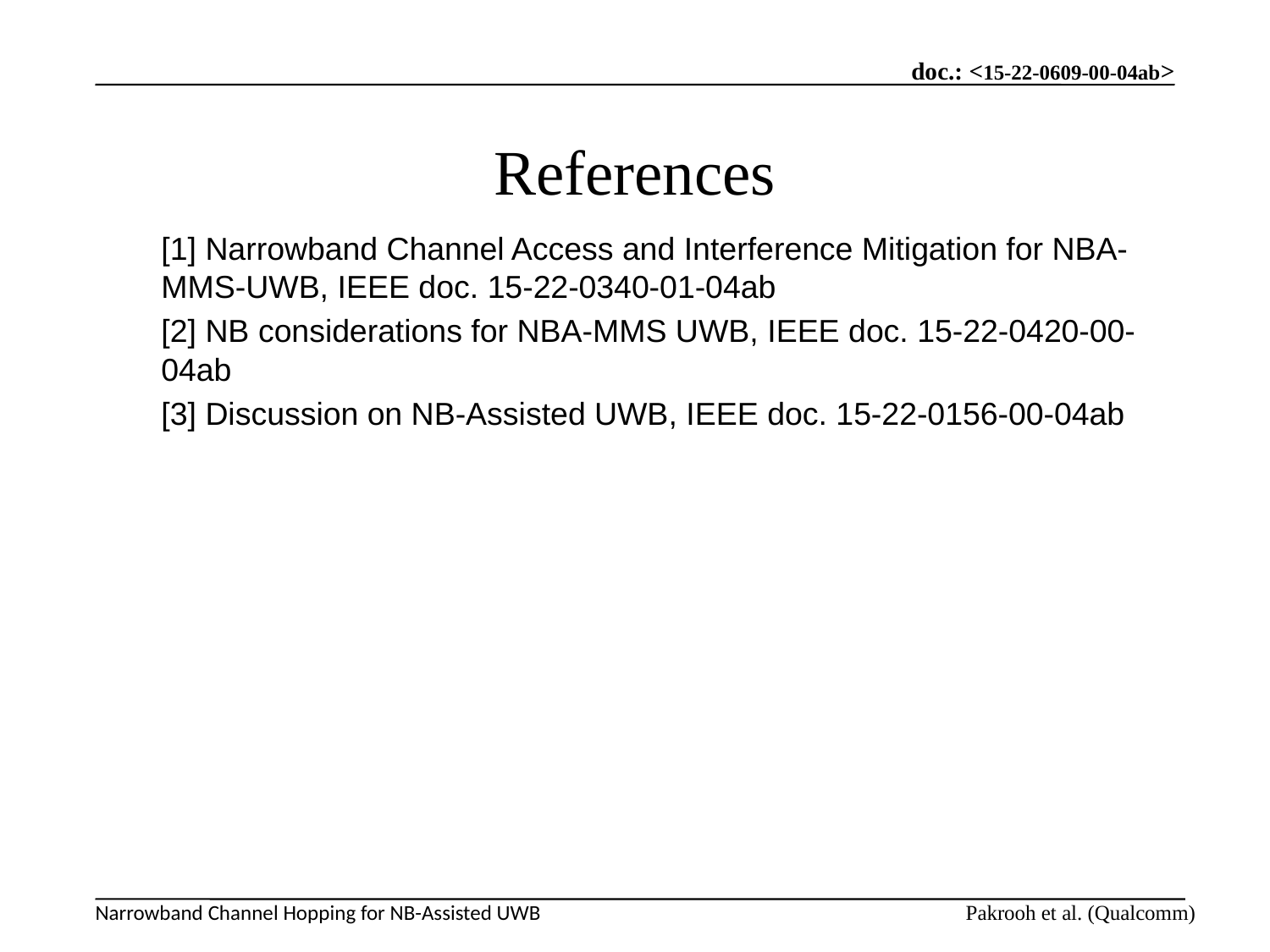

# References
[1] Narrowband Channel Access and Interference Mitigation for NBA-MMS-UWB, IEEE doc. 15-22-0340-01-04ab
[2] NB considerations for NBA-MMS UWB, IEEE doc. 15-22-0420-00-04ab
[3] Discussion on NB-Assisted UWB, IEEE doc. 15-22-0156-00-04ab

Pakrooh et al. (Qualcomm)